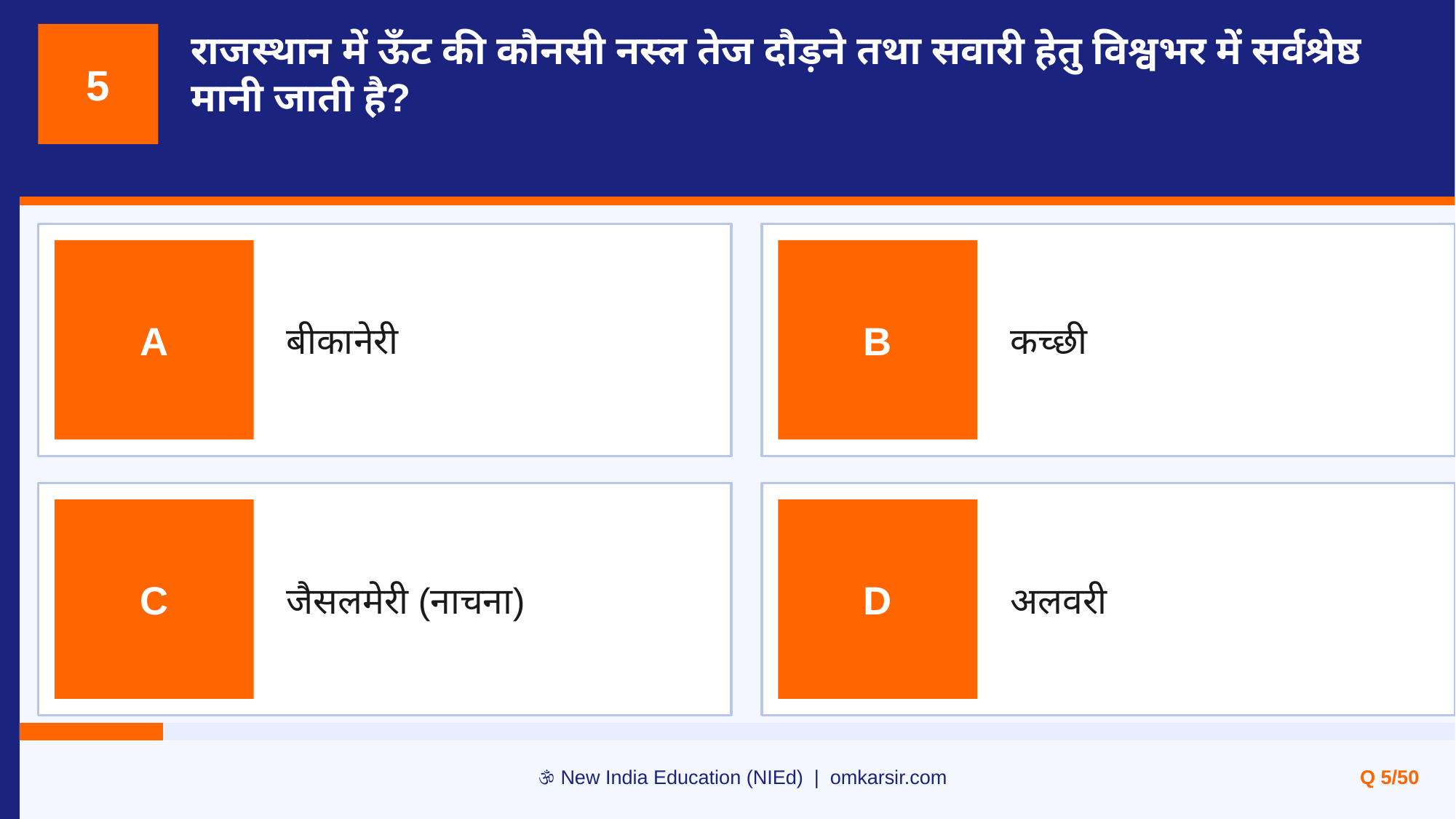

राजस्थान में ऊँट की कौनसी नस्ल तेज दौड़ने तथा सवारी हेतु विश्वभर में सर्वश्रेष्ठ मानी जाती है?
5

बीकानेरी
कच्छी
A
B

जैसलमेरी (नाचना)
अलवरी
C
D

🕉️ New India Education (NIEd)  |  omkarsir.com
Q 5/50